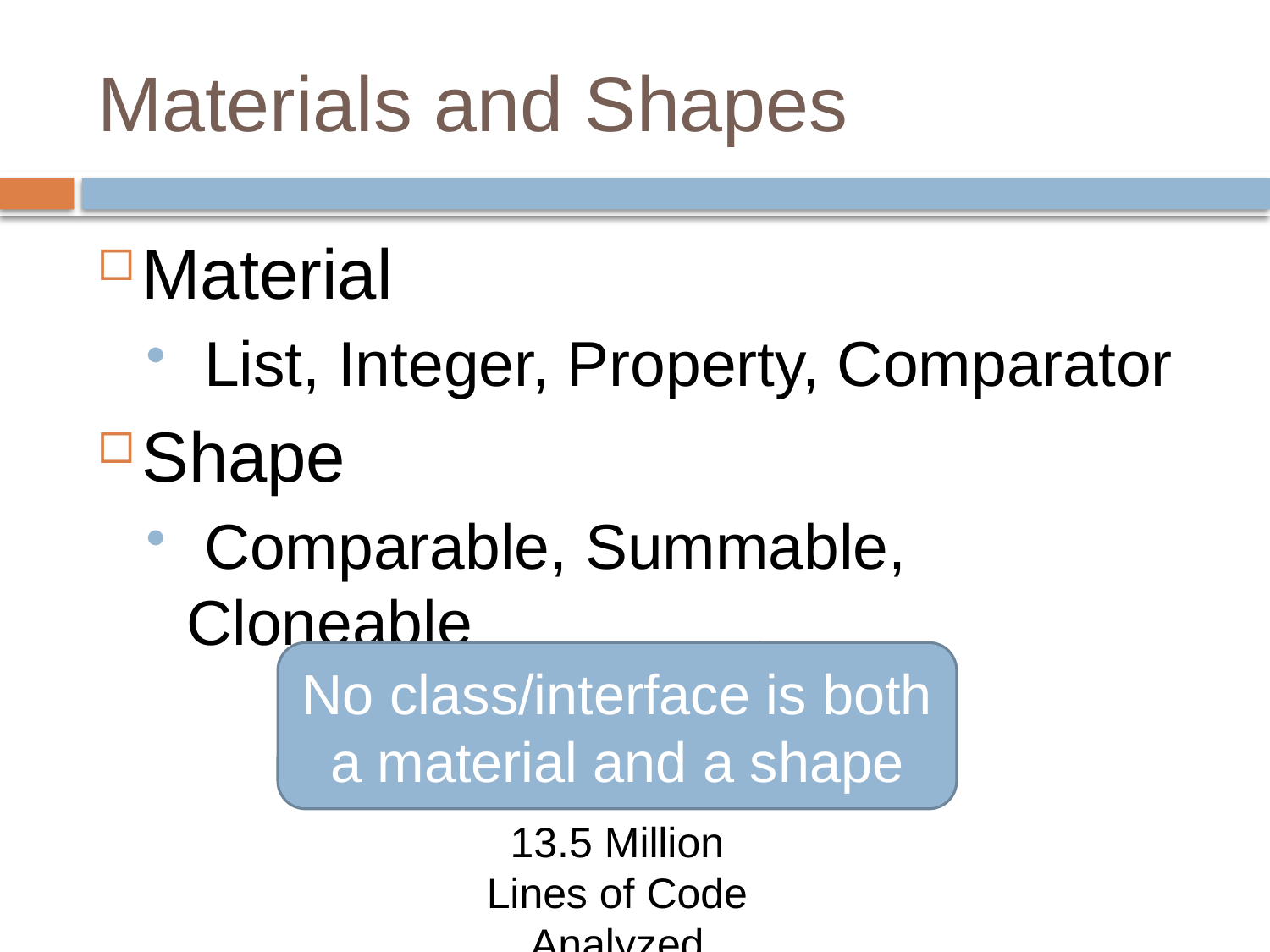

# Materials and Shapes
Material
 List, Integer, Property, Comparator
Shape
 Comparable, Summable, Cloneable

No class/interface is both
a material and a shape
13.5 Million Lines of Code Analyzed